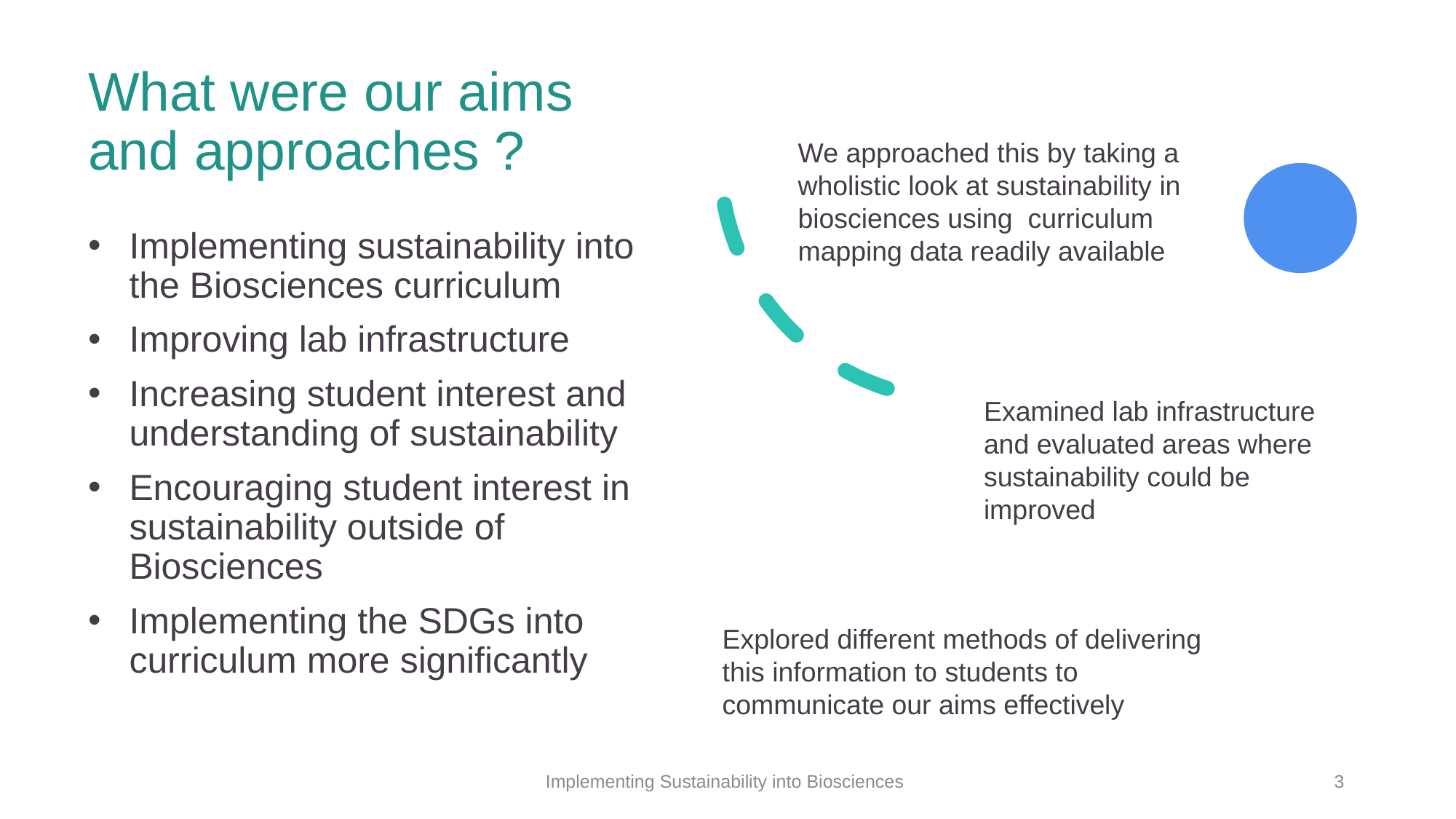

# What were our aims and approaches ?
We approached this by taking a wholistic look at sustainability in biosciences using  curriculum mapping data readily available
Implementing sustainability into the Biosciences curriculum
Improving lab infrastructure
Increasing student interest and understanding of sustainability
Encouraging student interest in sustainability outside of Biosciences
Implementing the SDGs into curriculum more significantly
Examined lab infrastructure and evaluated areas where sustainability could be improved
Explored different methods of delivering this information to students to communicate our aims effectively
Implementing Sustainability into Biosciences
3